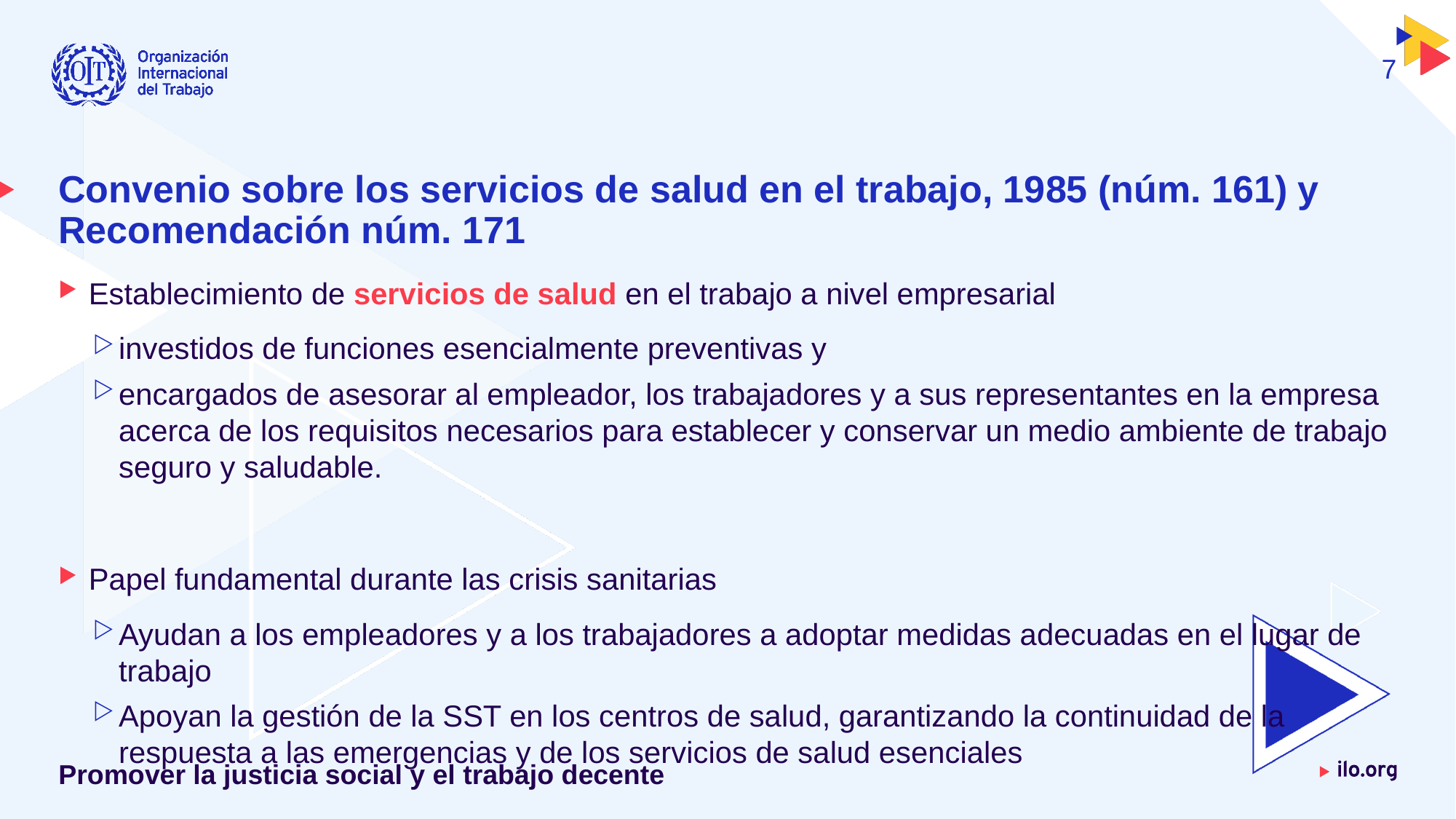

7
# Convenio sobre los servicios de salud en el trabajo, 1985 (núm. 161) y Recomendación núm. 171
Establecimiento de servicios de salud en el trabajo a nivel empresarial
investidos de funciones esencialmente preventivas y
encargados de asesorar al empleador, los trabajadores y a sus representantes en la empresa acerca de los requisitos necesarios para establecer y conservar un medio ambiente de trabajo seguro y saludable.

Papel fundamental durante las crisis sanitarias
Ayudan a los empleadores y a los trabajadores a adoptar medidas adecuadas en el lugar de trabajo
Apoyan la gestión de la SST en los centros de salud, garantizando la continuidad de la respuesta a las emergencias y de los servicios de salud esenciales

Promover la justicia social y el trabajo decente
Fecha: Lunes / 01 / Octubre / 2019